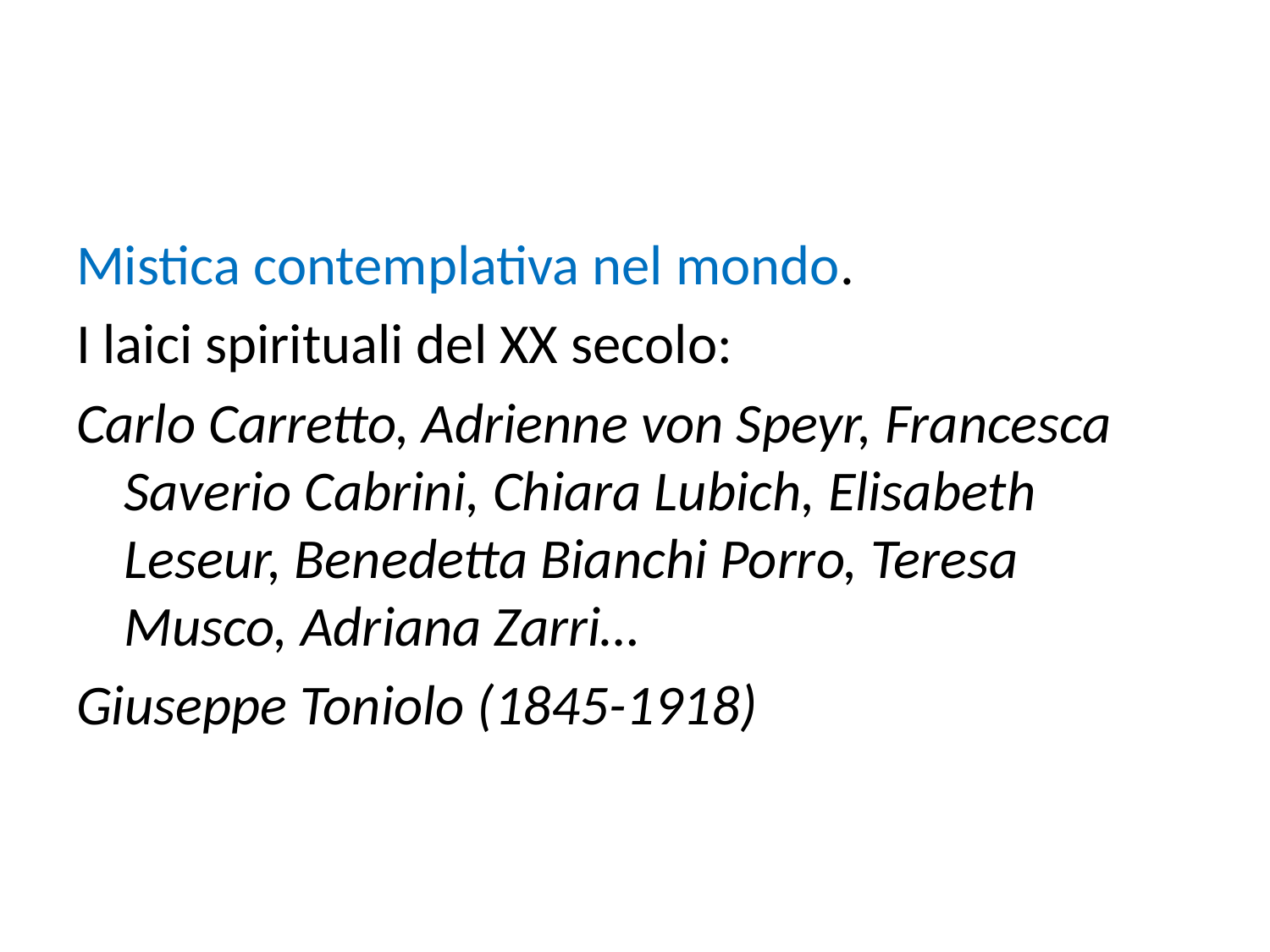

#
Mistica contemplativa nel mondo.
I laici spirituali del XX secolo:
Carlo Carretto, Adrienne von Speyr, Francesca Saverio Cabrini, Chiara Lubich, Elisabeth Leseur, Benedetta Bianchi Porro, Teresa Musco, Adriana Zarri…
Giuseppe Toniolo (1845-1918)